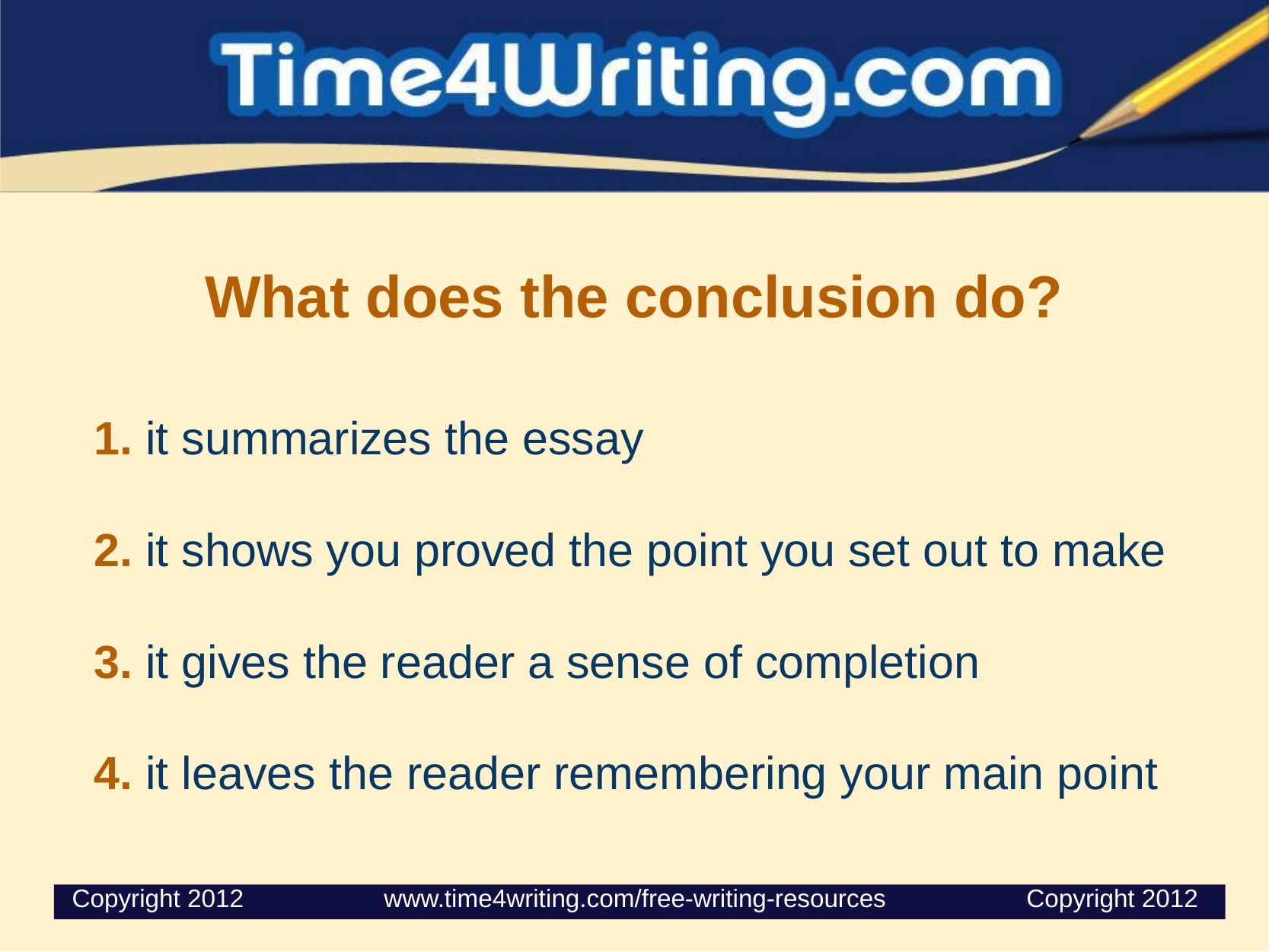

# What does the conclusion do?
﻿
1. it summarizes the essay

2. it shows you proved the point you set out to make

3. it gives the reader a sense of completion

4. it leaves the reader remembering your main point

 Copyright 2012                    www.time4writing.com/free-writing-resources                    Copyright 2012